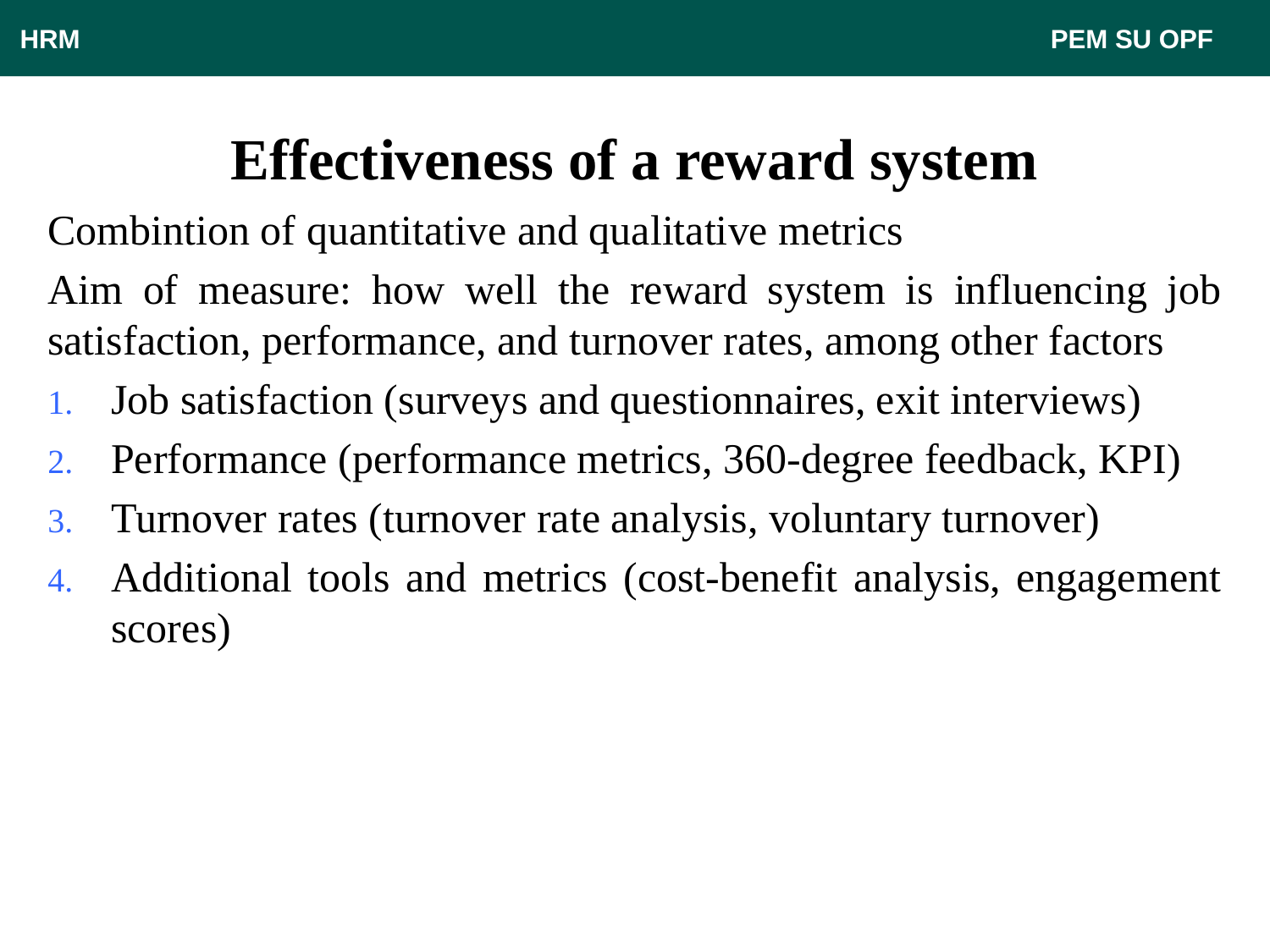

HRM								   PEM SU OPF
# Effectiveness of a reward system
Combintion of quantitative and qualitative metrics
Aim of measure: how well the reward system is influencing job satisfaction, performance, and turnover rates, among other factors
Job satisfaction (surveys and questionnaires, exit interviews)
Performance (performance metrics, 360-degree feedback, KPI)
Turnover rates (turnover rate analysis, voluntary turnover)
Additional tools and metrics (cost-benefit analysis, engagement scores)